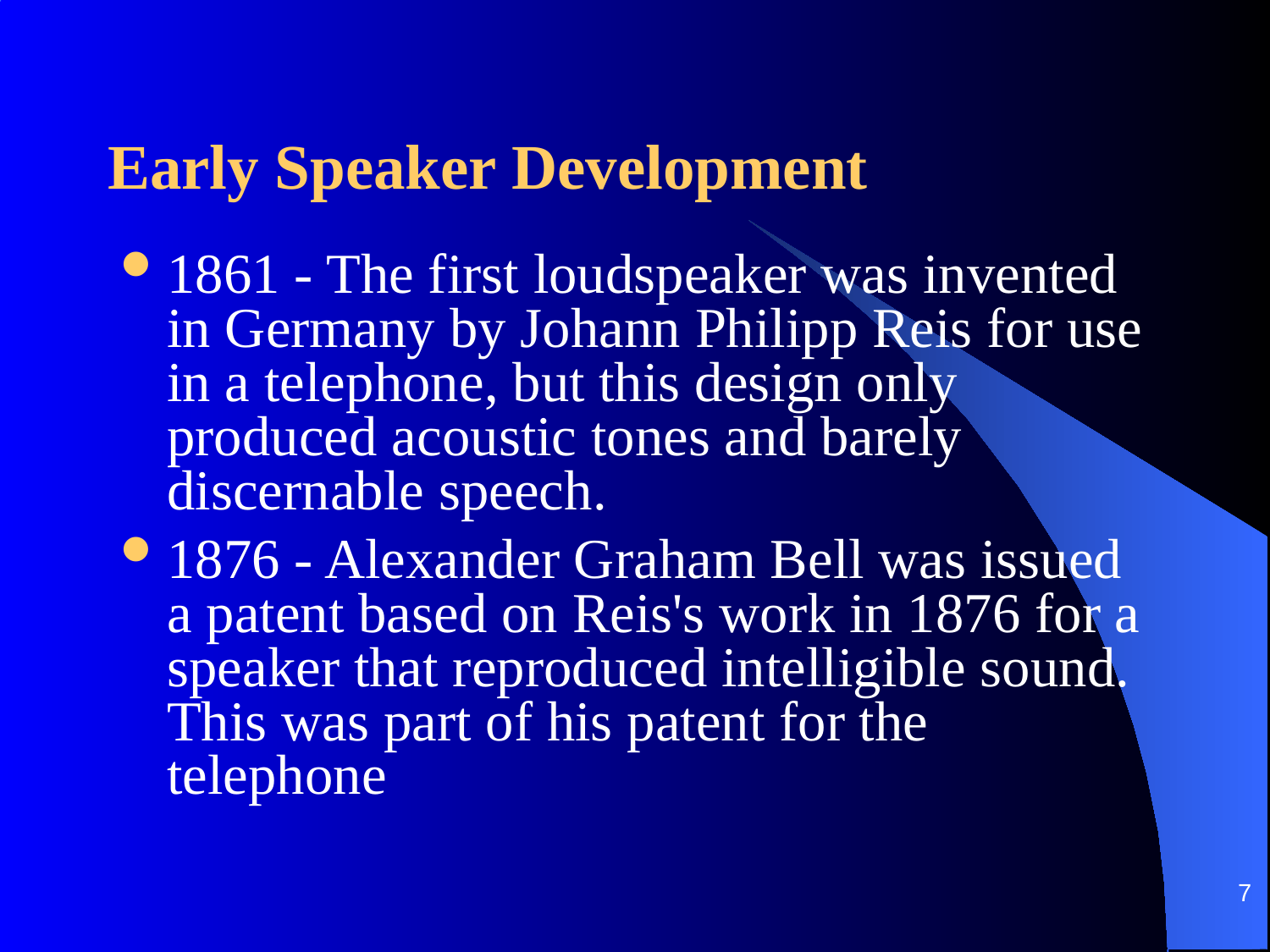

Early Speaker Development
1861 - The first loudspeaker was invented in Germany by Johann Philipp Reis for use in a telephone, but this design only produced acoustic tones and barely discernable speech.
1876 - Alexander Graham Bell was issued a patent based on Reis's work in 1876 for a speaker that reproduced intelligible sound. This was part of his patent for the telephone
7